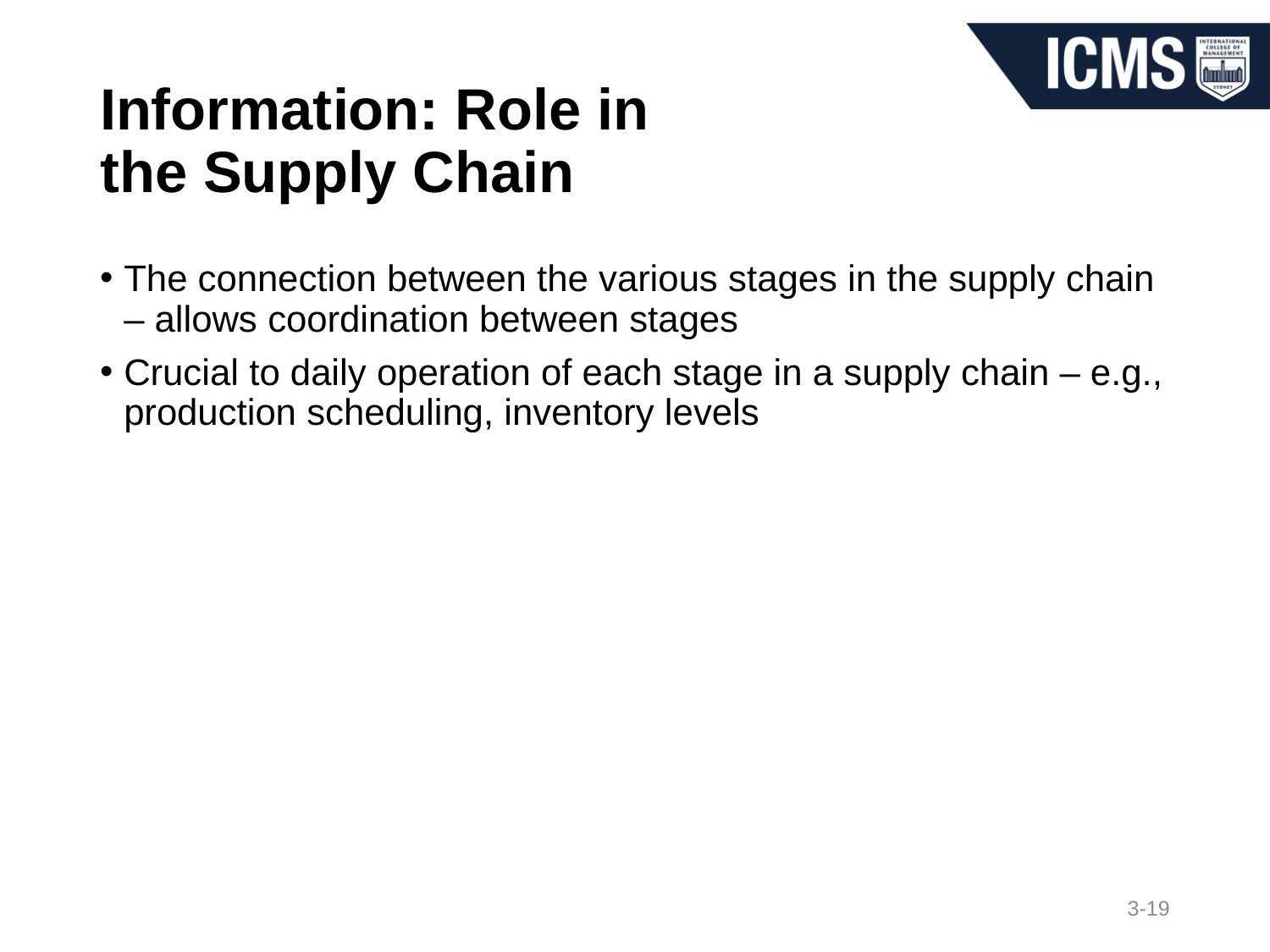

# Information: Role in the Supply Chain
The connection between the various stages in the supply chain – allows coordination between stages
Crucial to daily operation of each stage in a supply chain – e.g., production scheduling, inventory levels
3-19